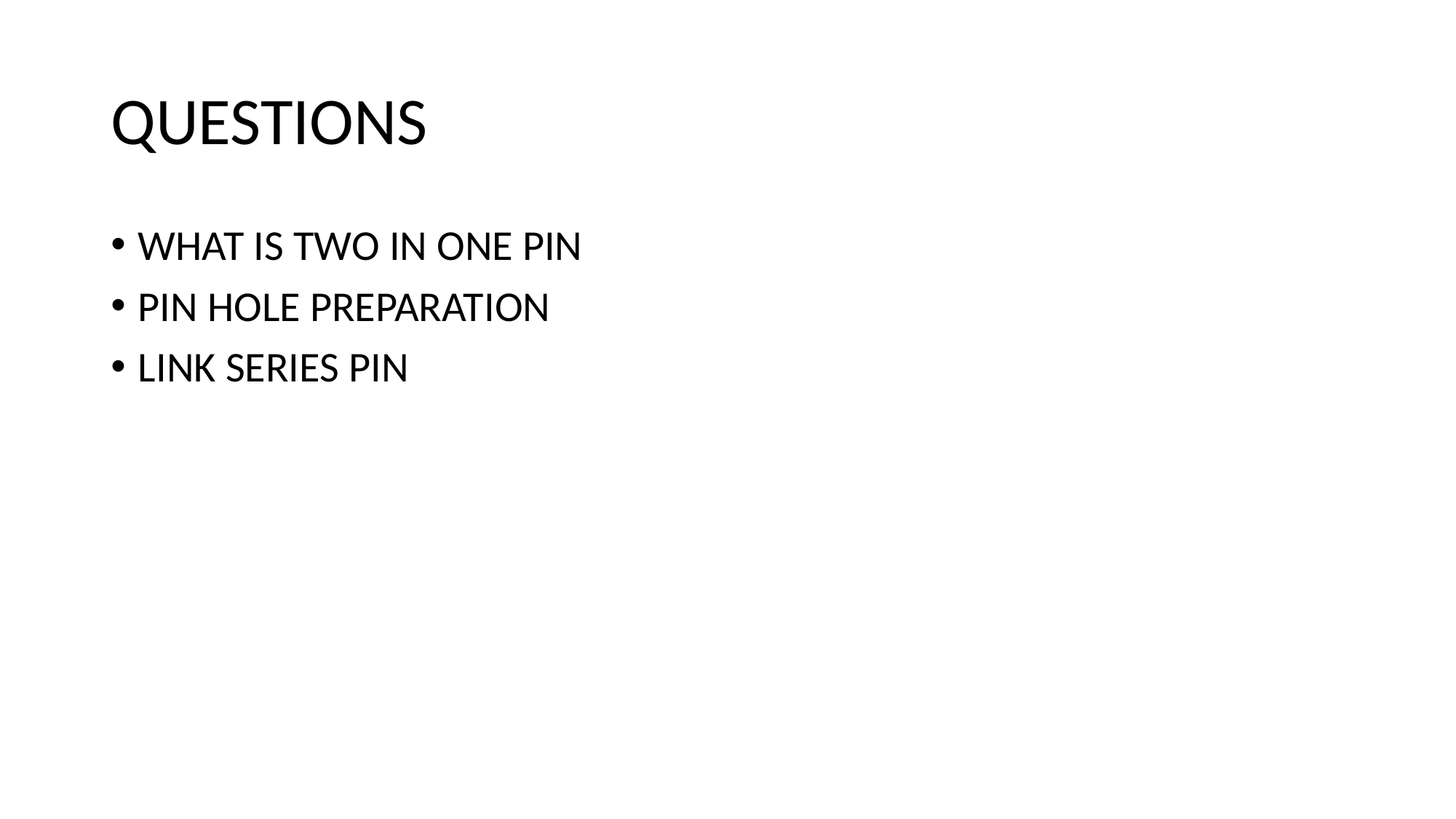

# QUESTIONS
WHAT IS TWO IN ONE PIN
PIN HOLE PREPARATION
LINK SERIES PIN